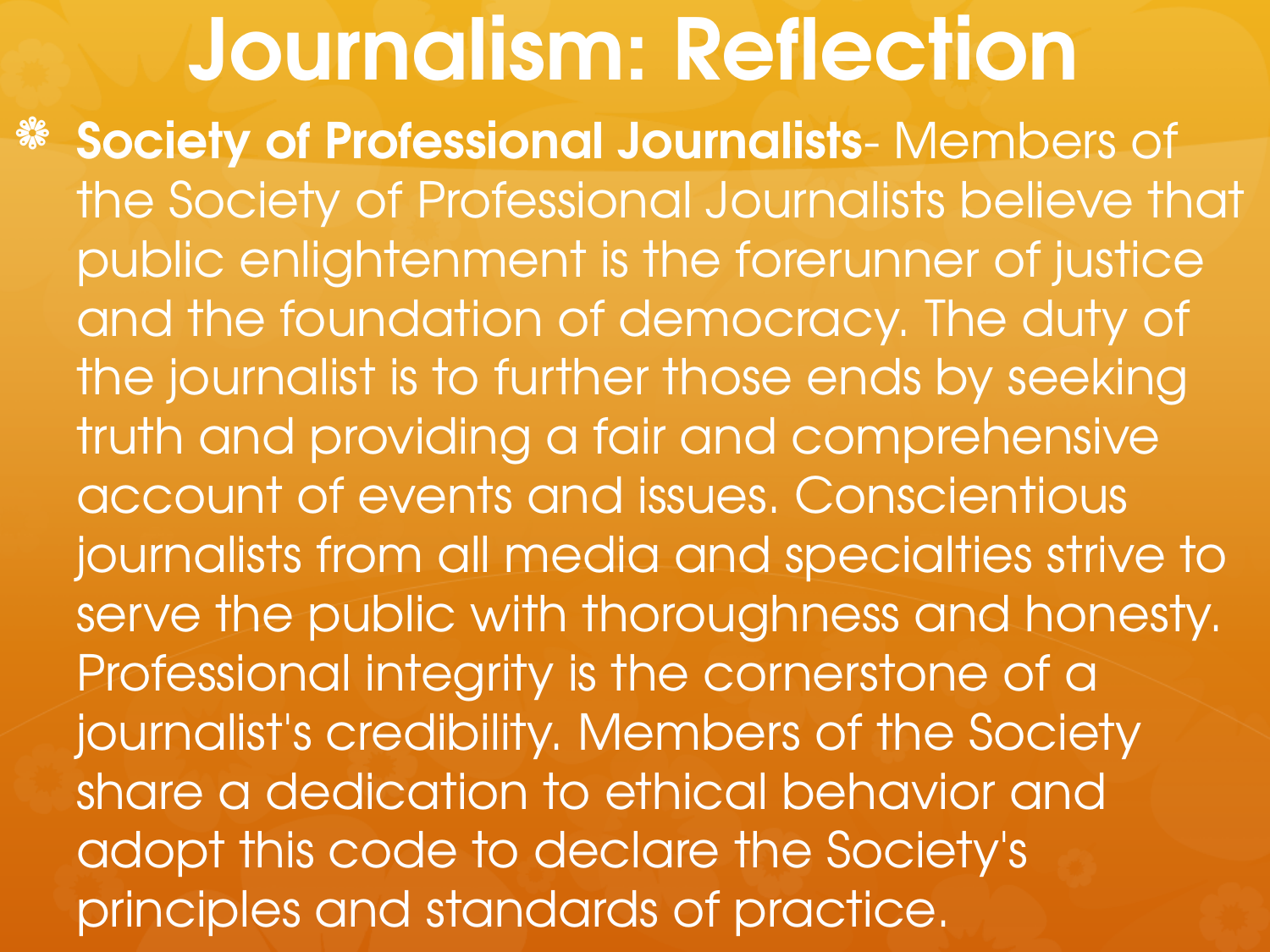

# Journalism: Reflection
Society of Professional Journalists- Members of the Society of Professional Journalists believe that public enlightenment is the forerunner of justice and the foundation of democracy. The duty of the journalist is to further those ends by seeking truth and providing a fair and comprehensive account of events and issues. Conscientious journalists from all media and specialties strive to serve the public with thoroughness and honesty. Professional integrity is the cornerstone of a journalist's credibility. Members of the Society share a dedication to ethical behavior and adopt this code to declare the Society's principles and standards of practice.